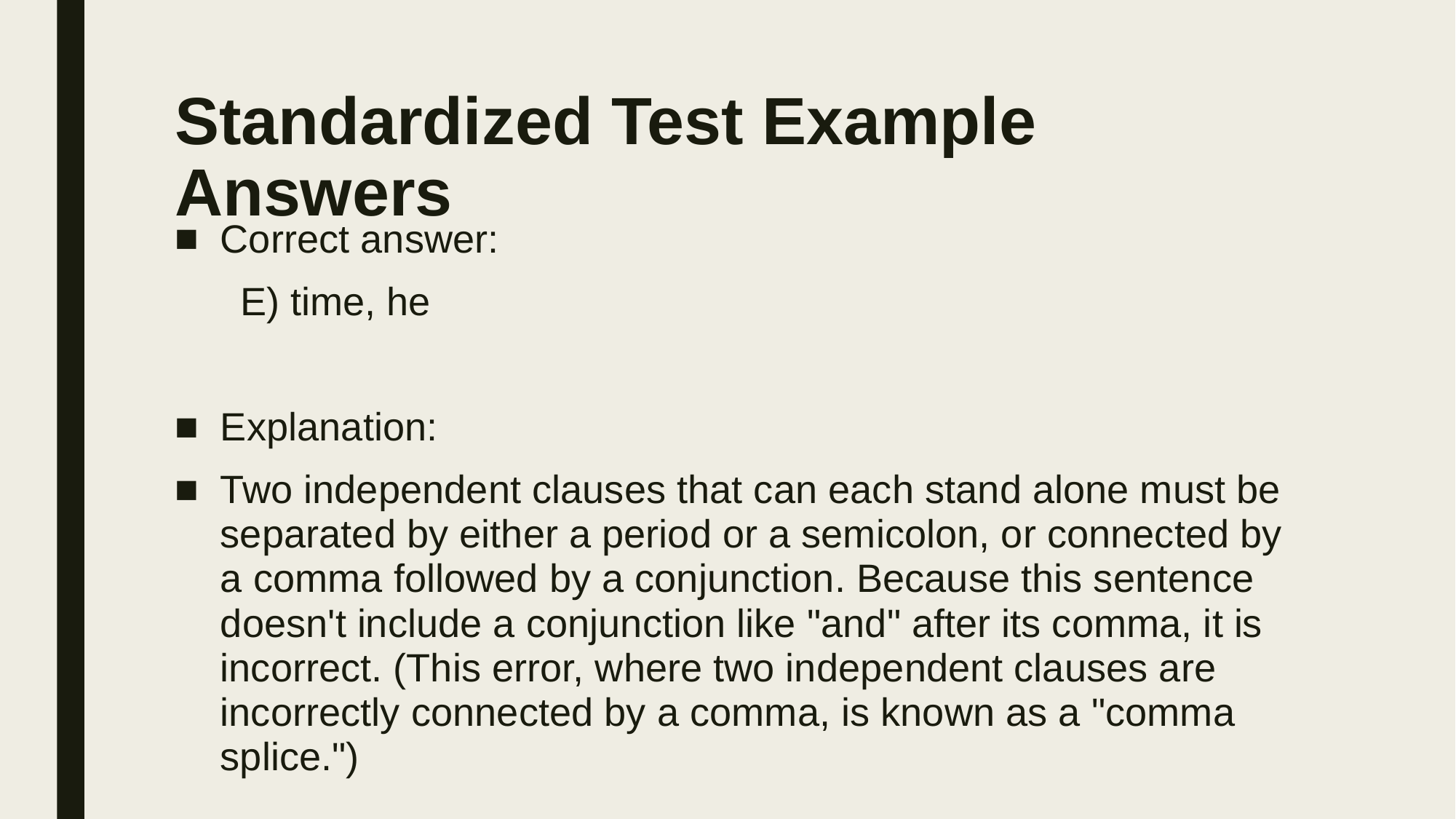

# Standardized Test Example Answers
Correct answer:
      E) time, he

Explanation:
Two independent clauses that can each stand alone must be separated by either a period or a semicolon, or connected by a comma followed by a conjunction. Because this sentence doesn't include a conjunction like "and" after its comma, it is incorrect. (This error, where two independent clauses are incorrectly connected by a comma, is known as a "comma splice.")